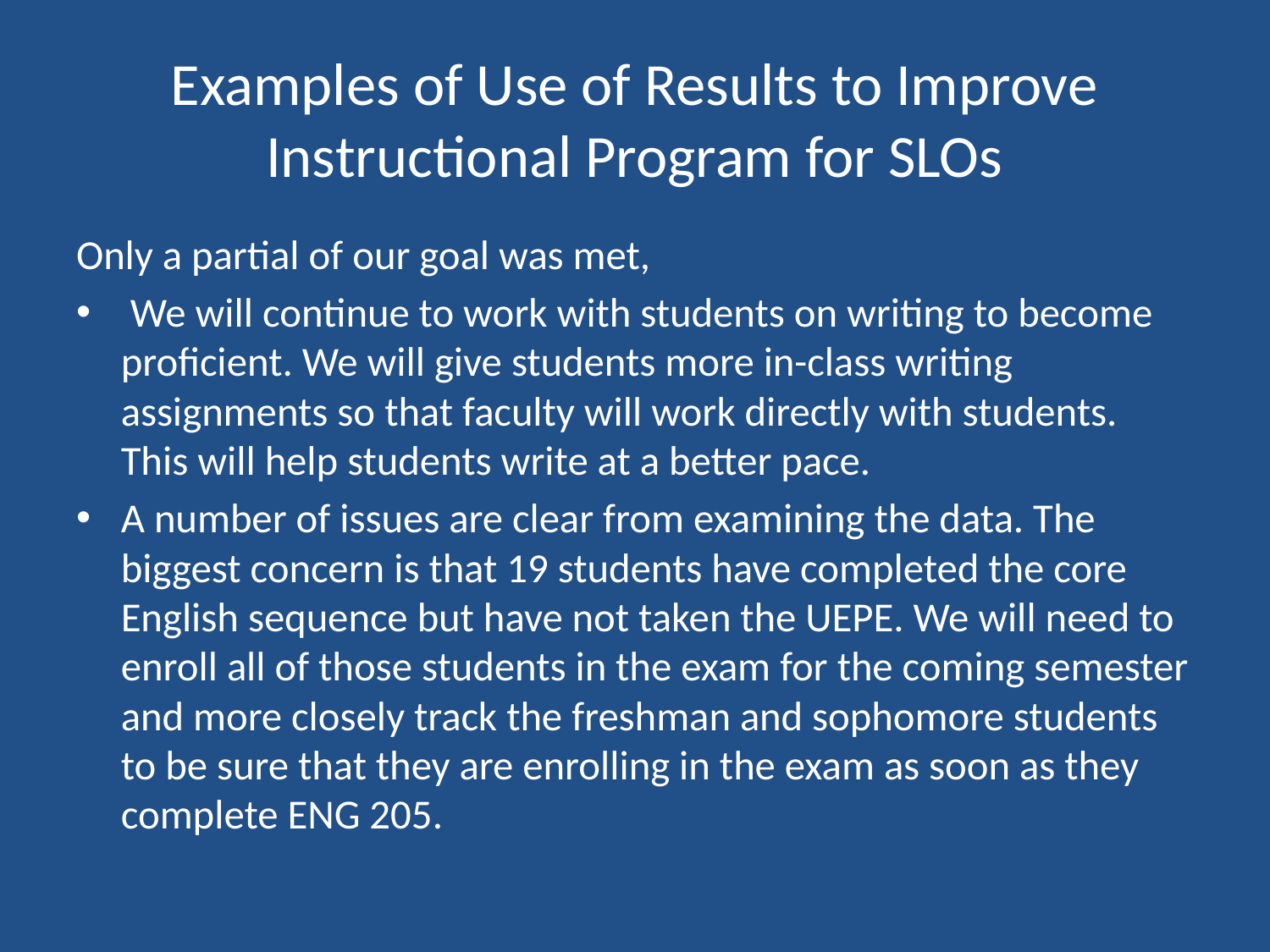

# Examples of Use of Results to Improve Instructional Program for SLOs
Only a partial of our goal was met,
 We will continue to work with students on writing to become proficient. We will give students more in-class writing assignments so that faculty will work directly with students. This will help students write at a better pace.
A number of issues are clear from examining the data. The biggest concern is that 19 students have completed the core English sequence but have not taken the UEPE. We will need to enroll all of those students in the exam for the coming semester and more closely track the freshman and sophomore students to be sure that they are enrolling in the exam as soon as they complete ENG 205.